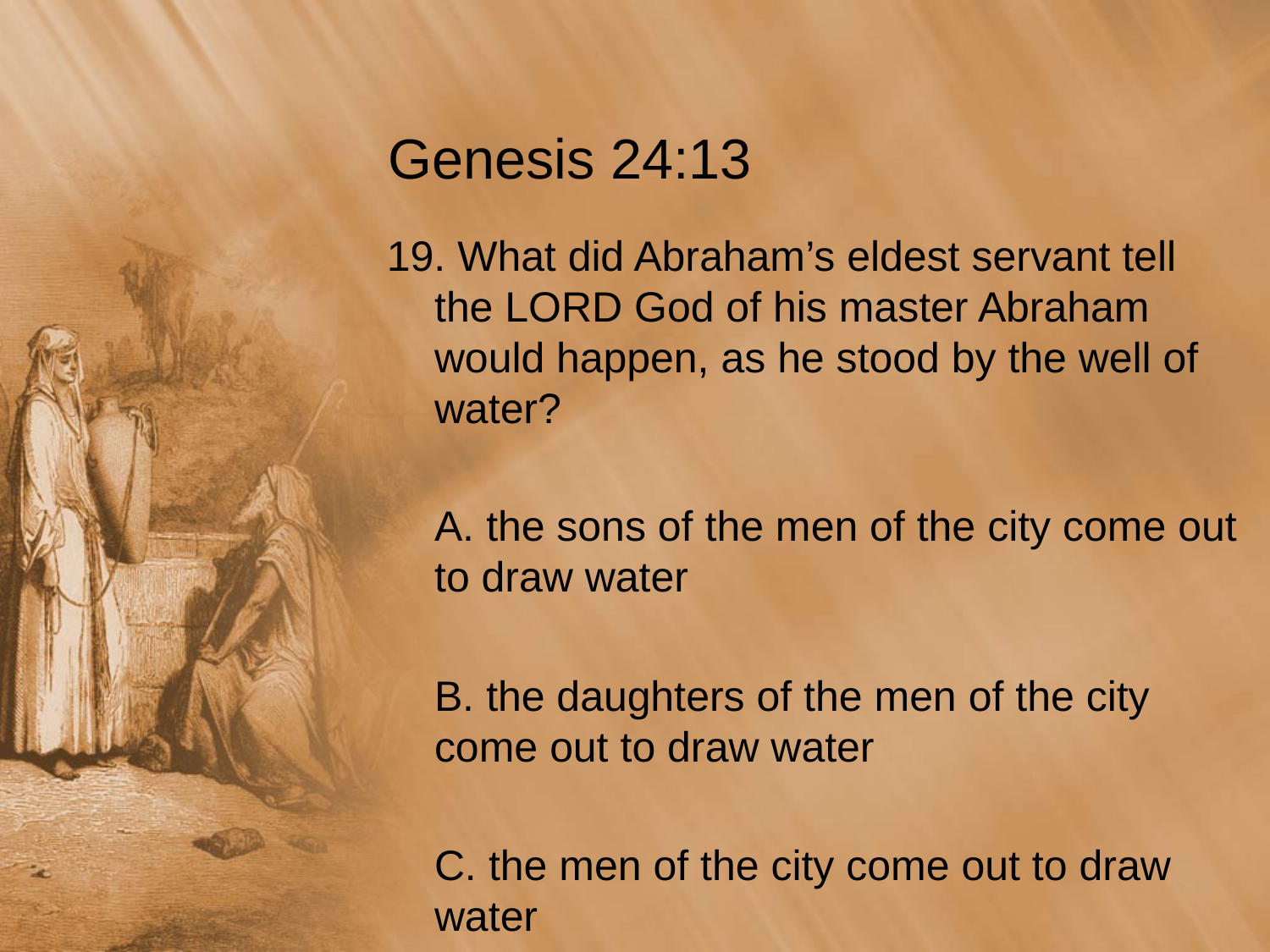

# Genesis 24:13
19. What did Abraham’s eldest servant tell the LORD God of his master Abraham would happen, as he stood by the well of water?

	A. the sons of the men of the city come out to draw water

	B. the daughters of the men of the city come out to draw water

	C. the men of the city come out to draw water